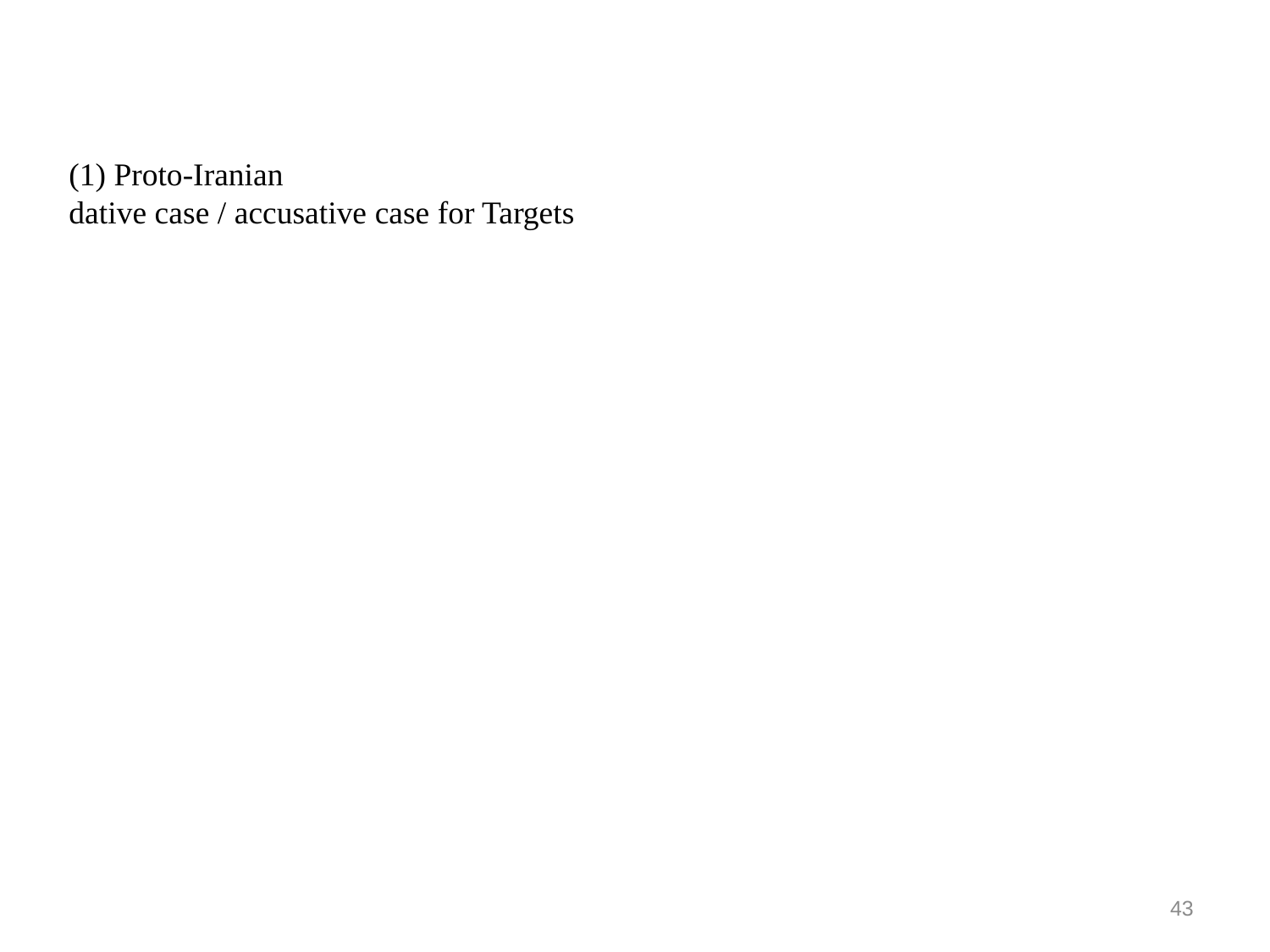

(1) Proto-Iranian
dative case / accusative case for Targets
43